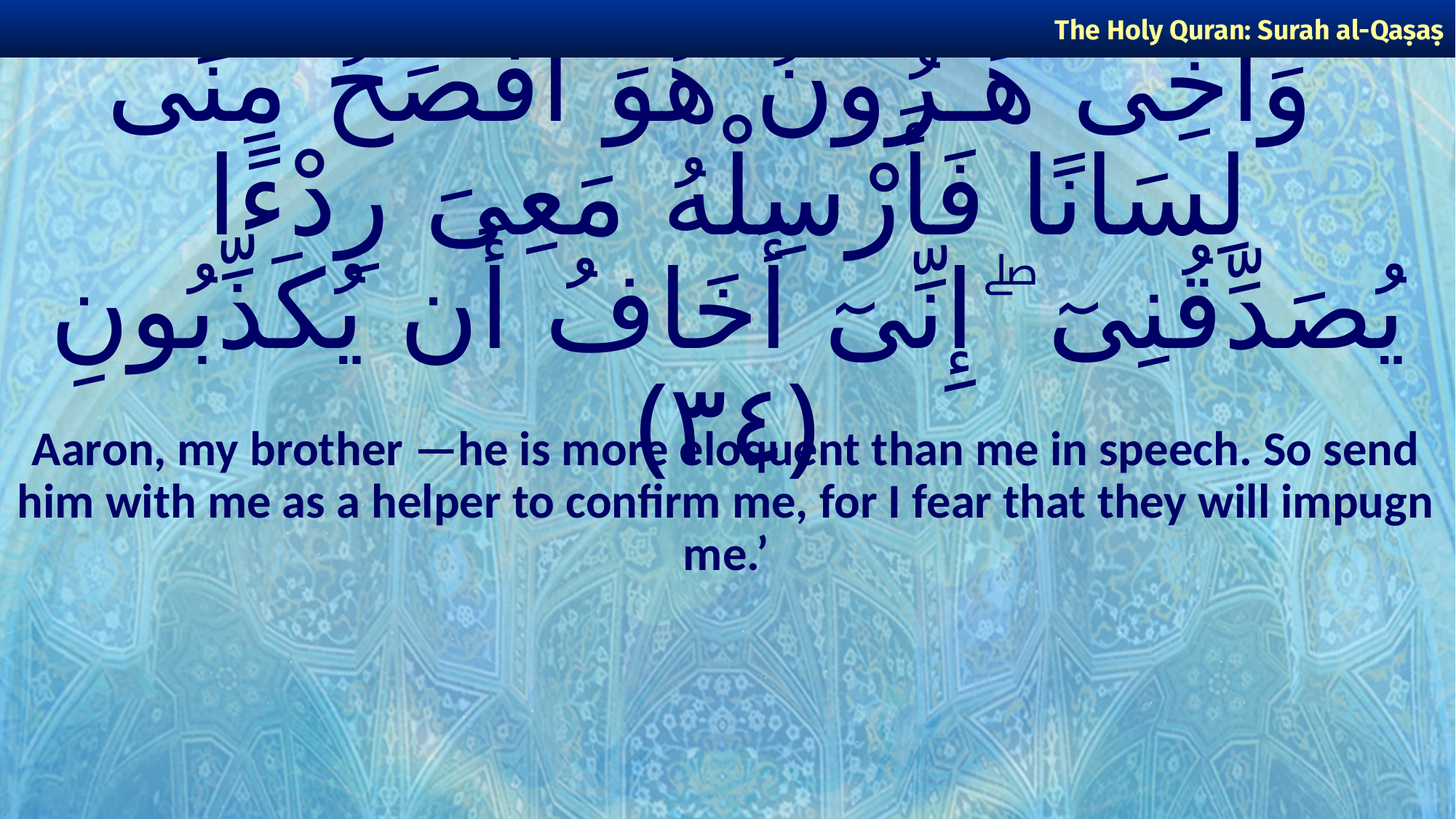

The Holy Quran: Surah al-Qaṣaṣ
# وَأَخِى هَـٰرُونُ هُوَ أَفْصَحُ مِنِّى لِسَانًا فَأَرْسِلْهُ مَعِىَ رِدْءًا يُصَدِّقُنِىٓ ۖ إِنِّىٓ أَخَافُ أَن يُكَذِّبُونِ ﴿٣٤﴾
Aaron, my brother —he is more eloquent than me in speech. So send him with me as a helper to confirm me, for I fear that they will impugn me.’